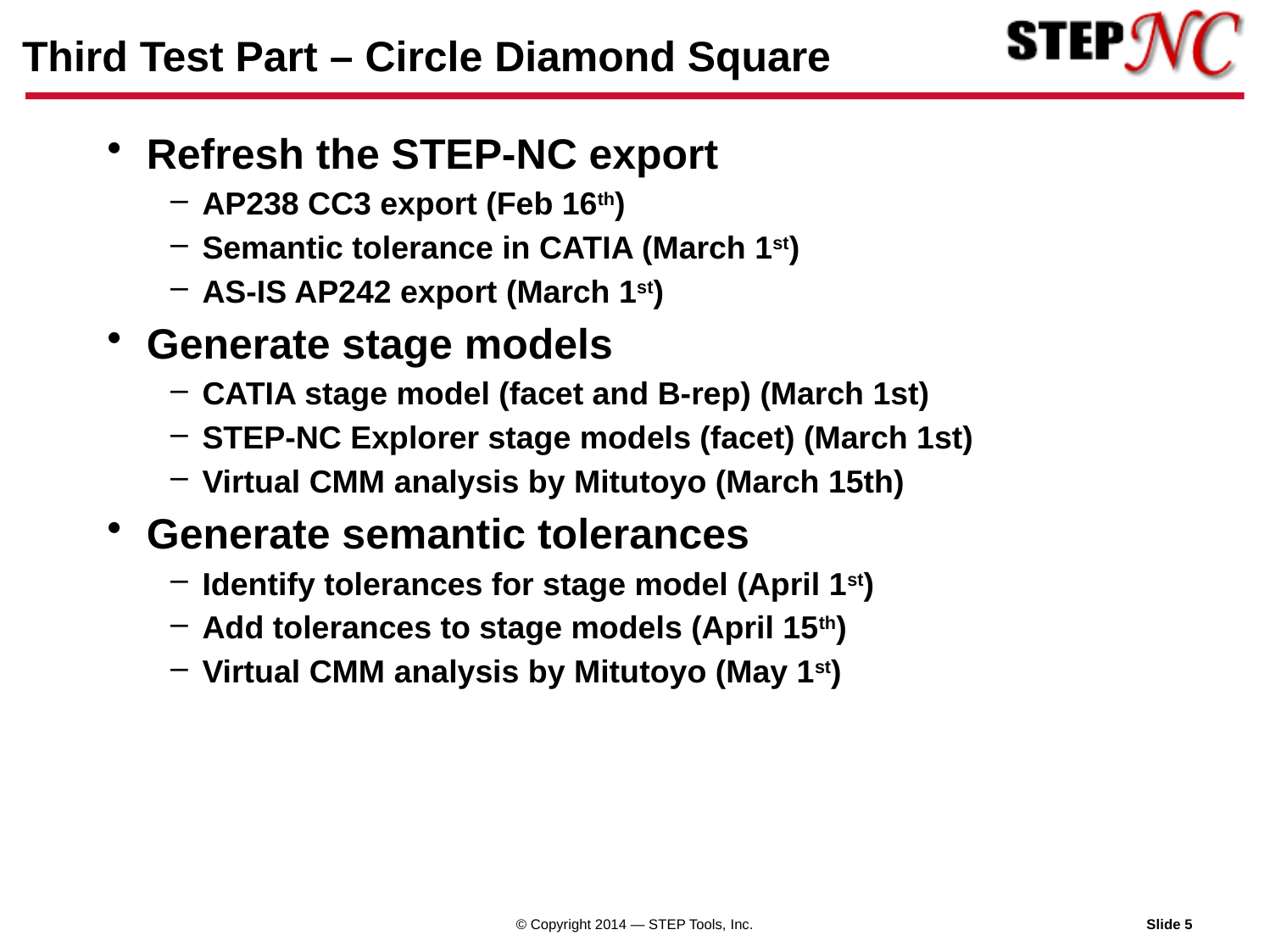

# Third Test Part – Circle Diamond Square
Refresh the STEP-NC export
AP238 CC3 export (Feb 16th)
Semantic tolerance in CATIA (March 1st)
AS-IS AP242 export (March 1st)
Generate stage models
CATIA stage model (facet and B-rep) (March 1st)
STEP-NC Explorer stage models (facet) (March 1st)
Virtual CMM analysis by Mitutoyo (March 15th)
Generate semantic tolerances
Identify tolerances for stage model (April 1st)
Add tolerances to stage models (April 15th)
Virtual CMM analysis by Mitutoyo (May 1st)